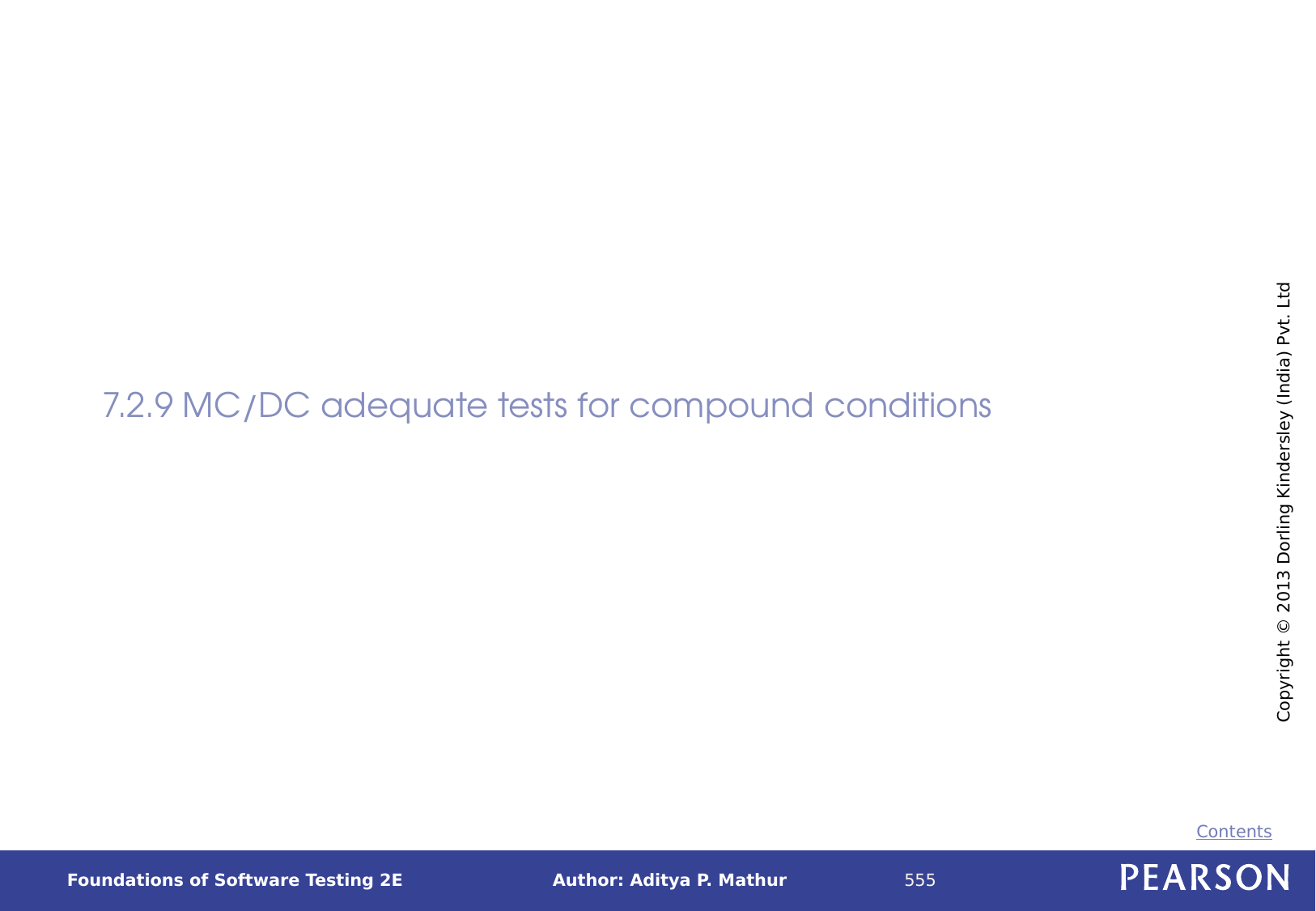

7.2.9 MC/DC adequate tests for compound conditions